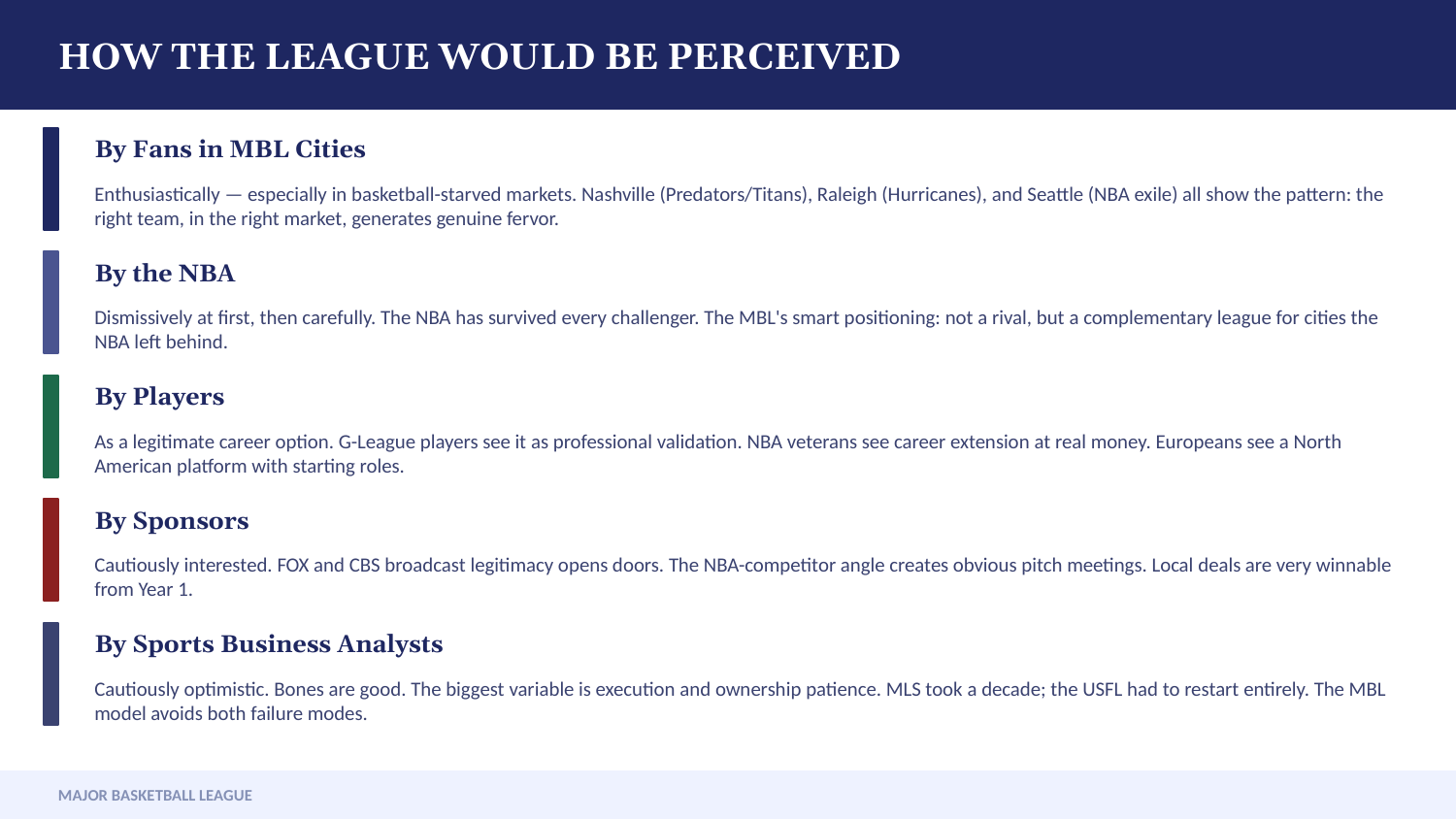

HOW THE LEAGUE WOULD BE PERCEIVED

By Fans in MBL Cities
Enthusiastically — especially in basketball-starved markets. Nashville (Predators/Titans), Raleigh (Hurricanes), and Seattle (NBA exile) all show the pattern: the right team, in the right market, generates genuine fervor.

By the NBA
Dismissively at first, then carefully. The NBA has survived every challenger. The MBL's smart positioning: not a rival, but a complementary league for cities the NBA left behind.

By Players
As a legitimate career option. G-League players see it as professional validation. NBA veterans see career extension at real money. Europeans see a North American platform with starting roles.

By Sponsors
Cautiously interested. FOX and CBS broadcast legitimacy opens doors. The NBA-competitor angle creates obvious pitch meetings. Local deals are very winnable from Year 1.

By Sports Business Analysts
Cautiously optimistic. Bones are good. The biggest variable is execution and ownership patience. MLS took a decade; the USFL had to restart entirely. The MBL model avoids both failure modes.

MAJOR BASKETBALL LEAGUE